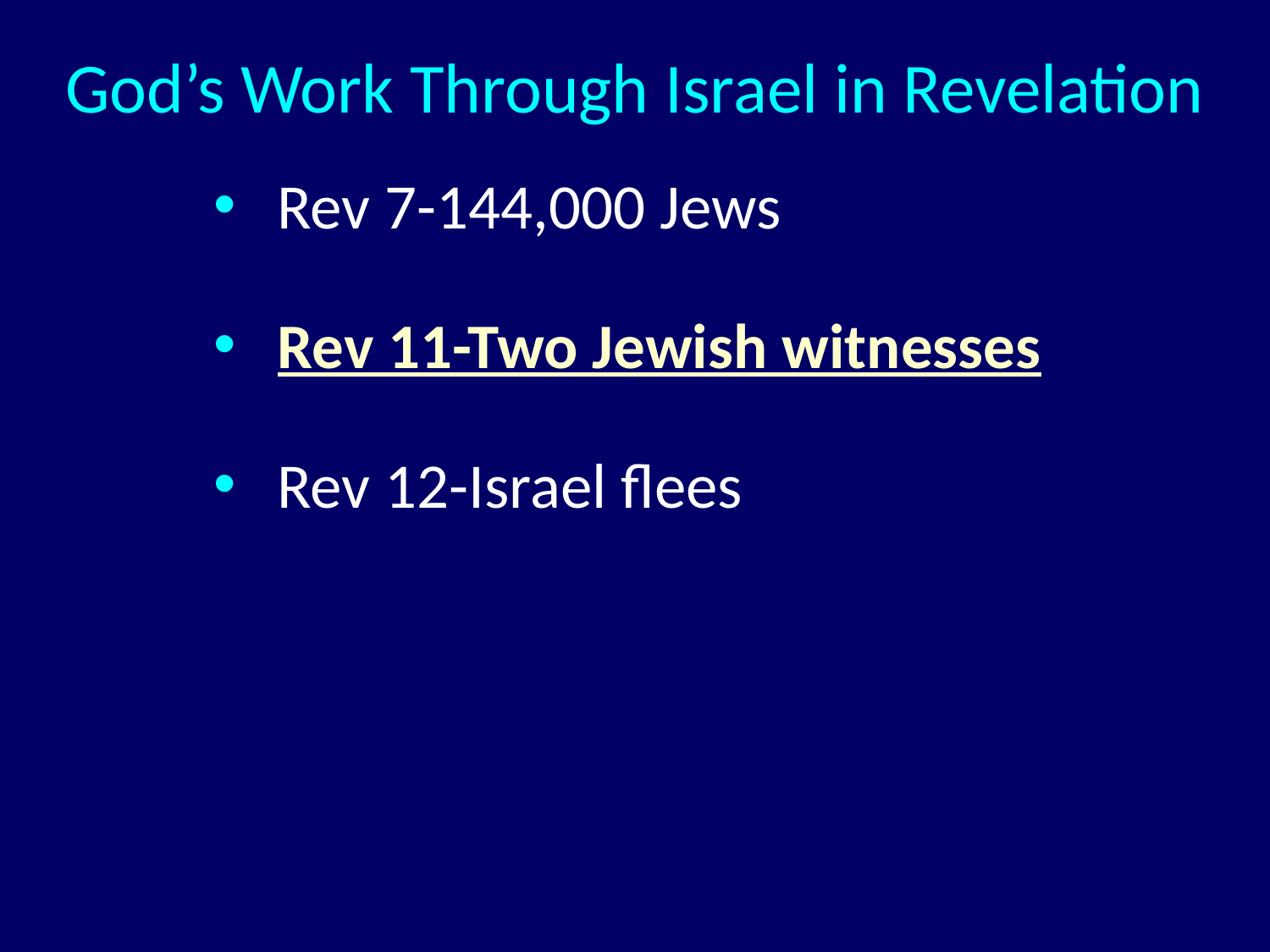

God’s Work Through Israel in Revelation
Rev 7-144,000 Jews
Rev 11-Two Jewish witnesses
Rev 12-Israel flees